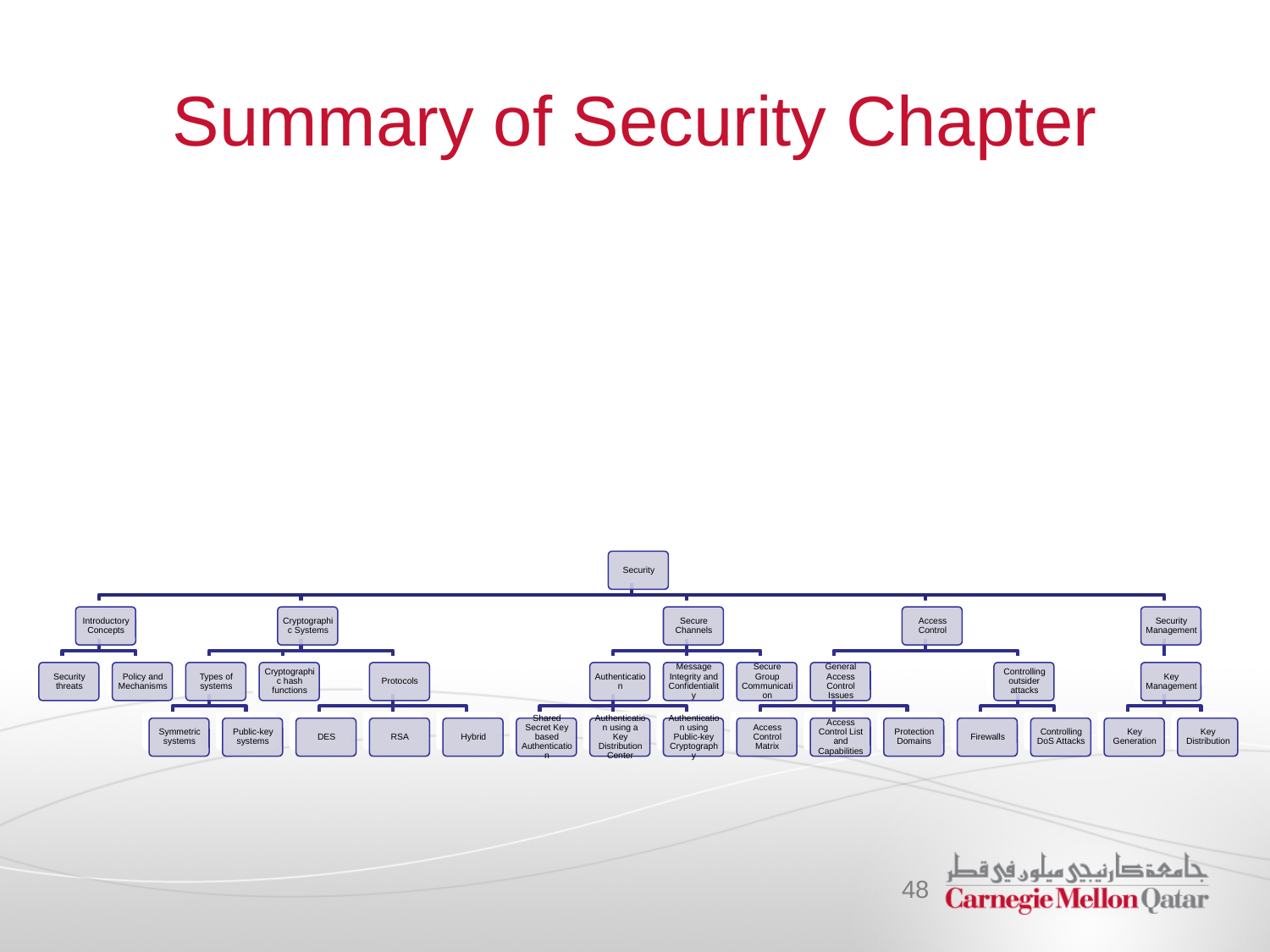

# Summary of Security Chapter
Security
Introductory Concepts
Security threats
Policy and Mechanisms
Cryptographic Systems
Types of systems
Symmetric systems
Public-key systems
Cryptographic hash functions
Protocols
DES
RSA
Hybrid
Secure Channels
Authentication
Shared Secret Key based Authentication
Authentication using a Key Distribution Center
Authentication using Public-key Cryptography
Message Integrity and Confidentiality
Secure Group Communication
Access Control
General Access Control Issues
Access Control Matrix
Access Control List and Capabilities
Protection Domains
Controlling outsider attacks
Firewalls
Controlling DoS Attacks
Security Management
Key Management
Key Generation
Key Distribution
48